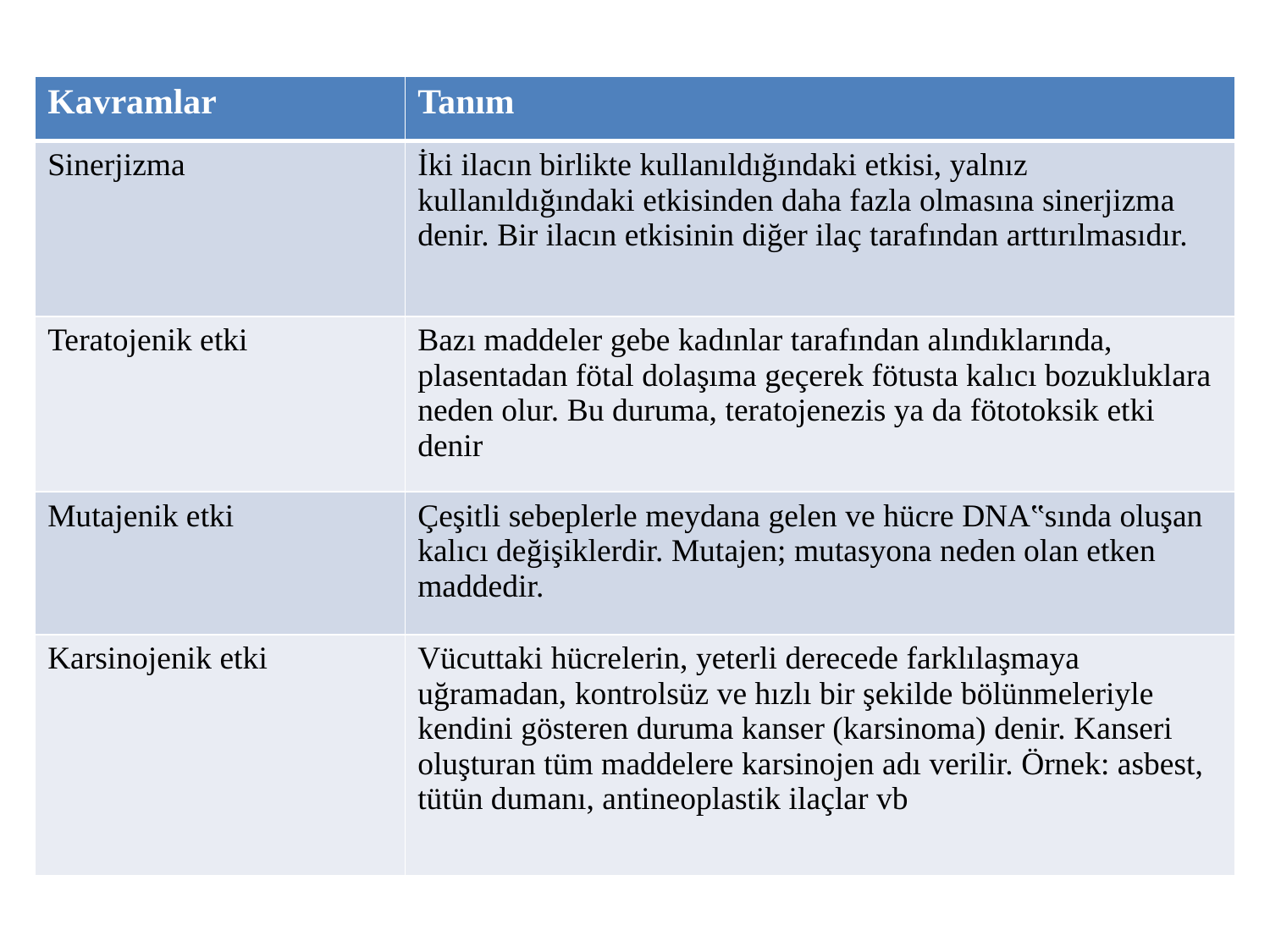

| Kavramlar | Tanım |
| --- | --- |
| Sinerjizma | İki ilacın birlikte kullanıldığındaki etkisi, yalnız kullanıldığındaki etkisinden daha fazla olmasına sinerjizma denir. Bir ilacın etkisinin diğer ilaç tarafından arttırılmasıdır. |
| Teratojenik etki | Bazı maddeler gebe kadınlar tarafından alındıklarında, plasentadan fötal dolaşıma geçerek fötusta kalıcı bozukluklara neden olur. Bu duruma, teratojenezis ya da fötotoksik etki denir |
| Mutajenik etki | Çeşitli sebeplerle meydana gelen ve hücre DNA‟sında oluşan kalıcı değişiklerdir. Mutajen; mutasyona neden olan etken maddedir. |
| Karsinojenik etki | Vücuttaki hücrelerin, yeterli derecede farklılaşmaya uğramadan, kontrolsüz ve hızlı bir şekilde bölünmeleriyle kendini gösteren duruma kanser (karsinoma) denir. Kanseri oluşturan tüm maddelere karsinojen adı verilir. Örnek: asbest, tütün dumanı, antineoplastik ilaçlar vb |